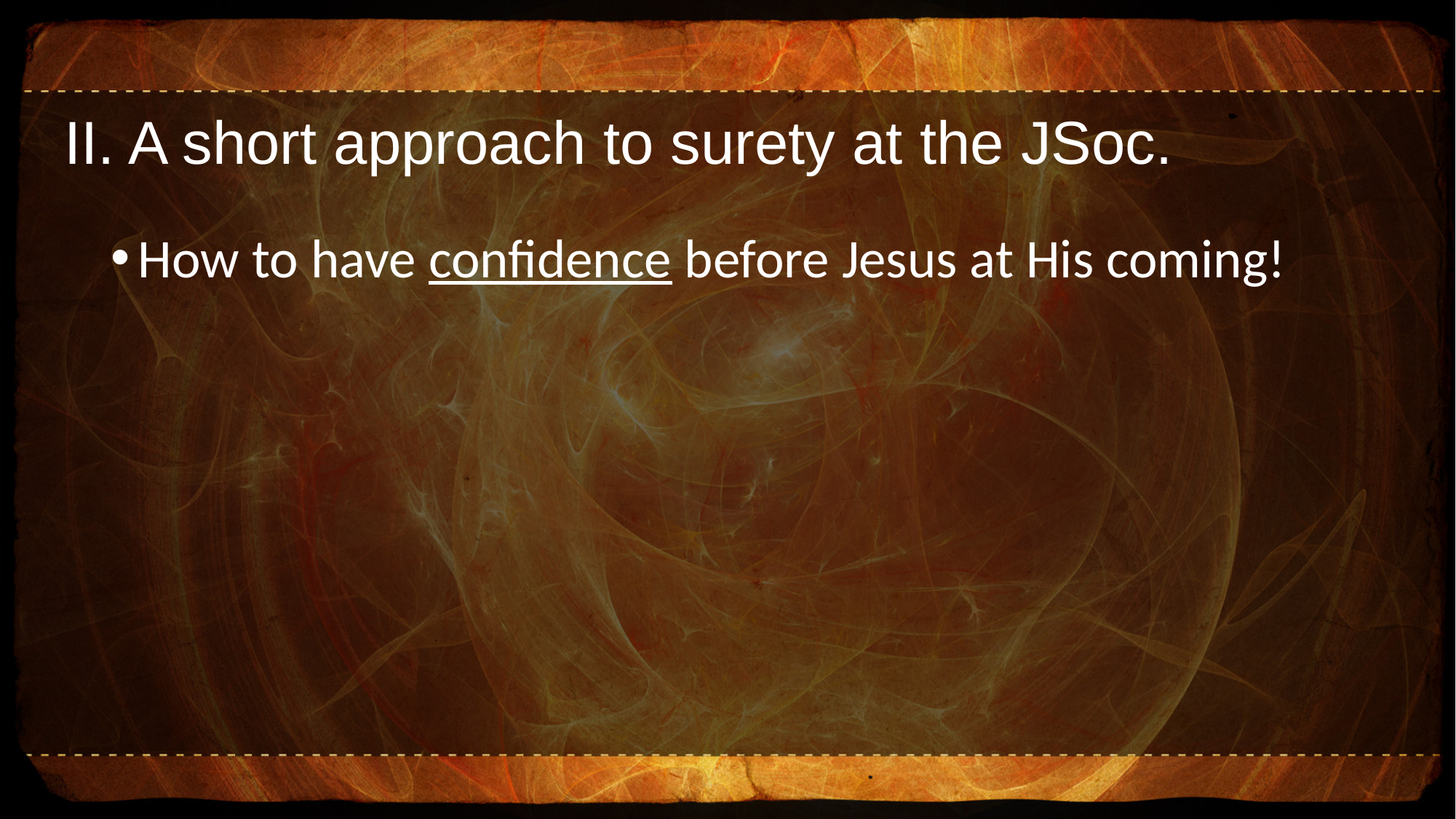

# II. A short approach to surety at the JSoc.
How to have confidence before Jesus at His coming!